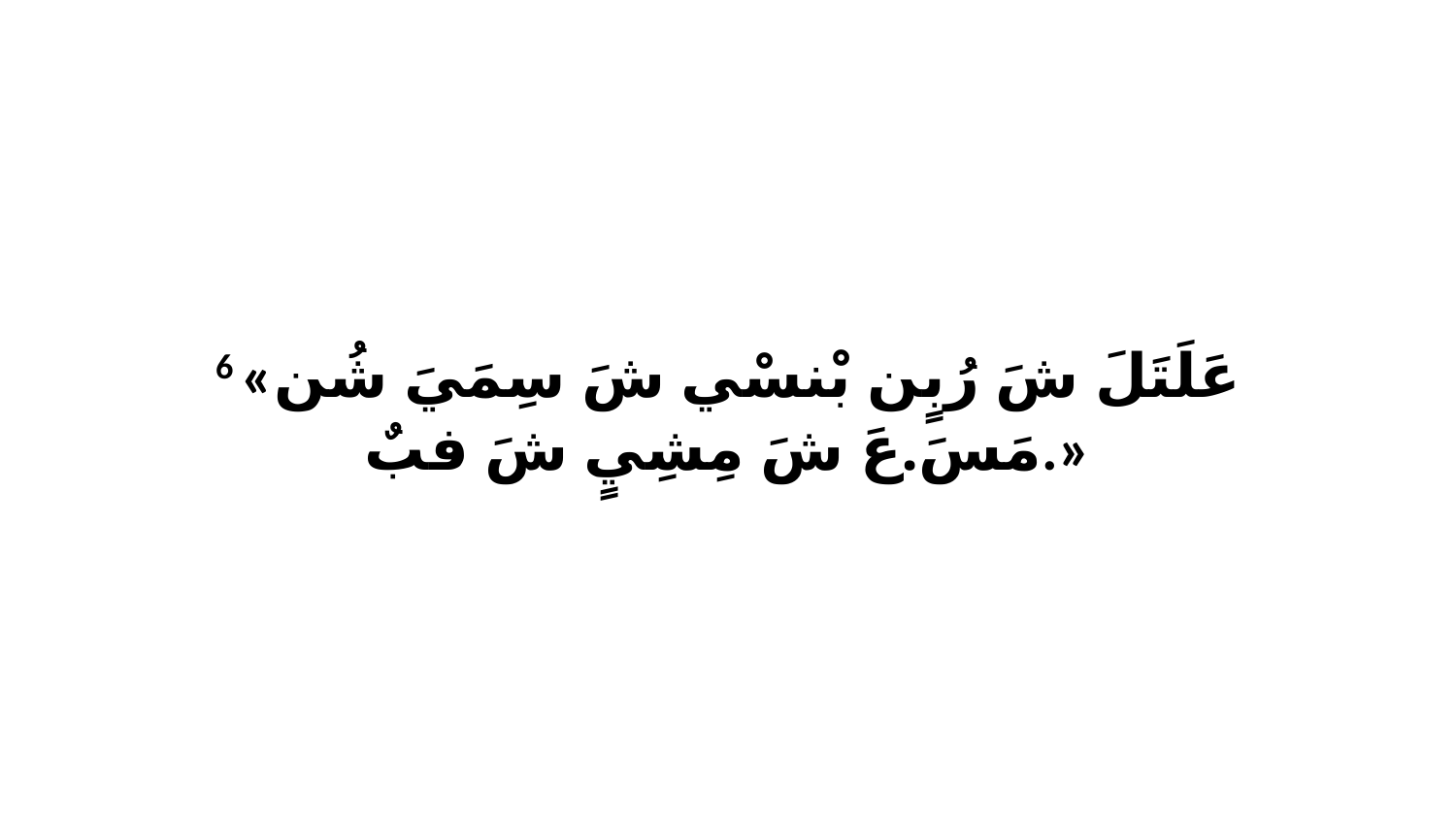

6 «عَلَتَلَ شَ رُبٍن بْنسْي شَ سِمَيَ شُن مَسَ.عَ شَ مِشِيٍ شَ فبٌ.»